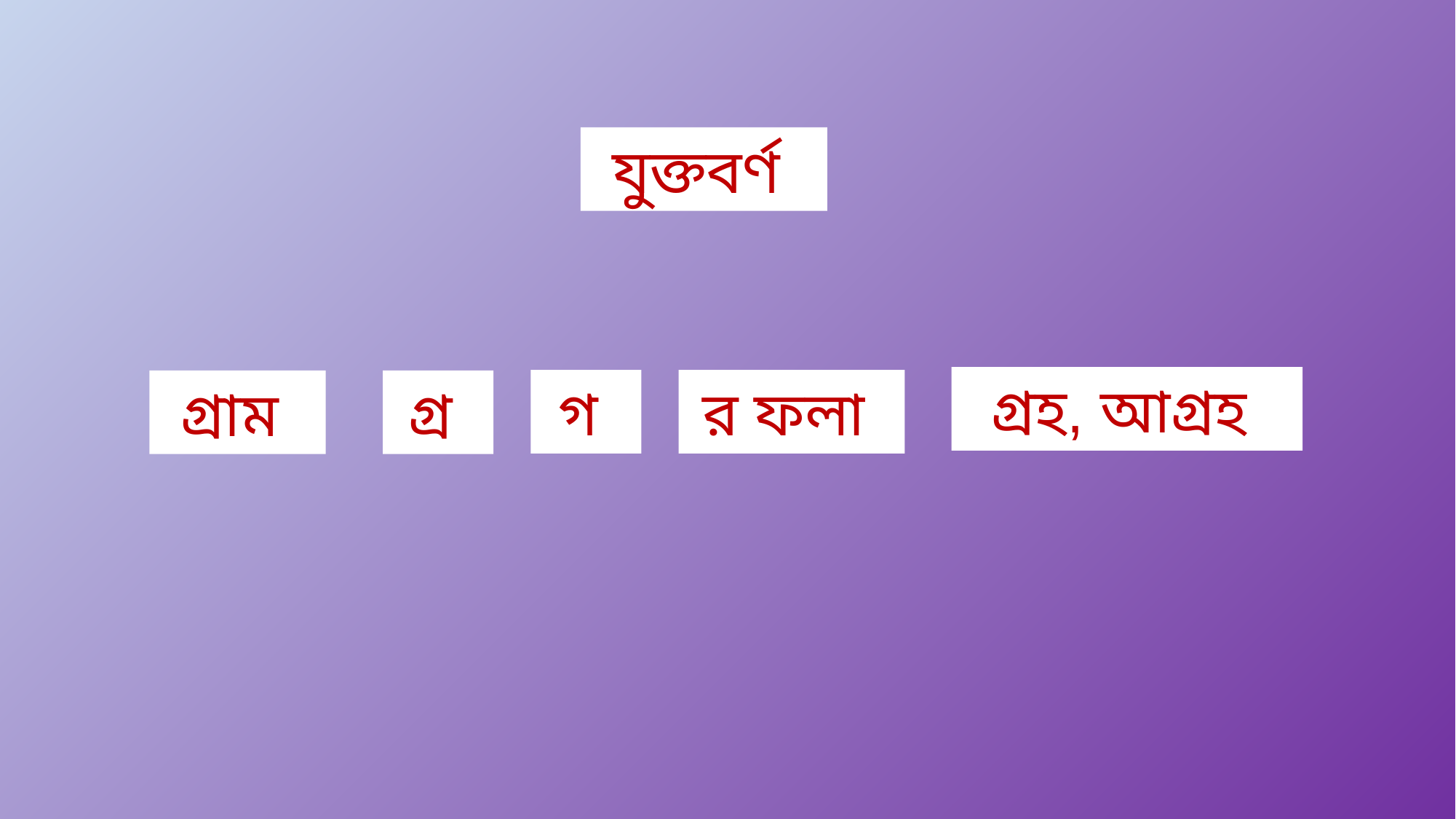

যুক্তবর্ণ
গ্রহ, আগ্রহ
র ফলা
গ
গ্র
গ্রাম